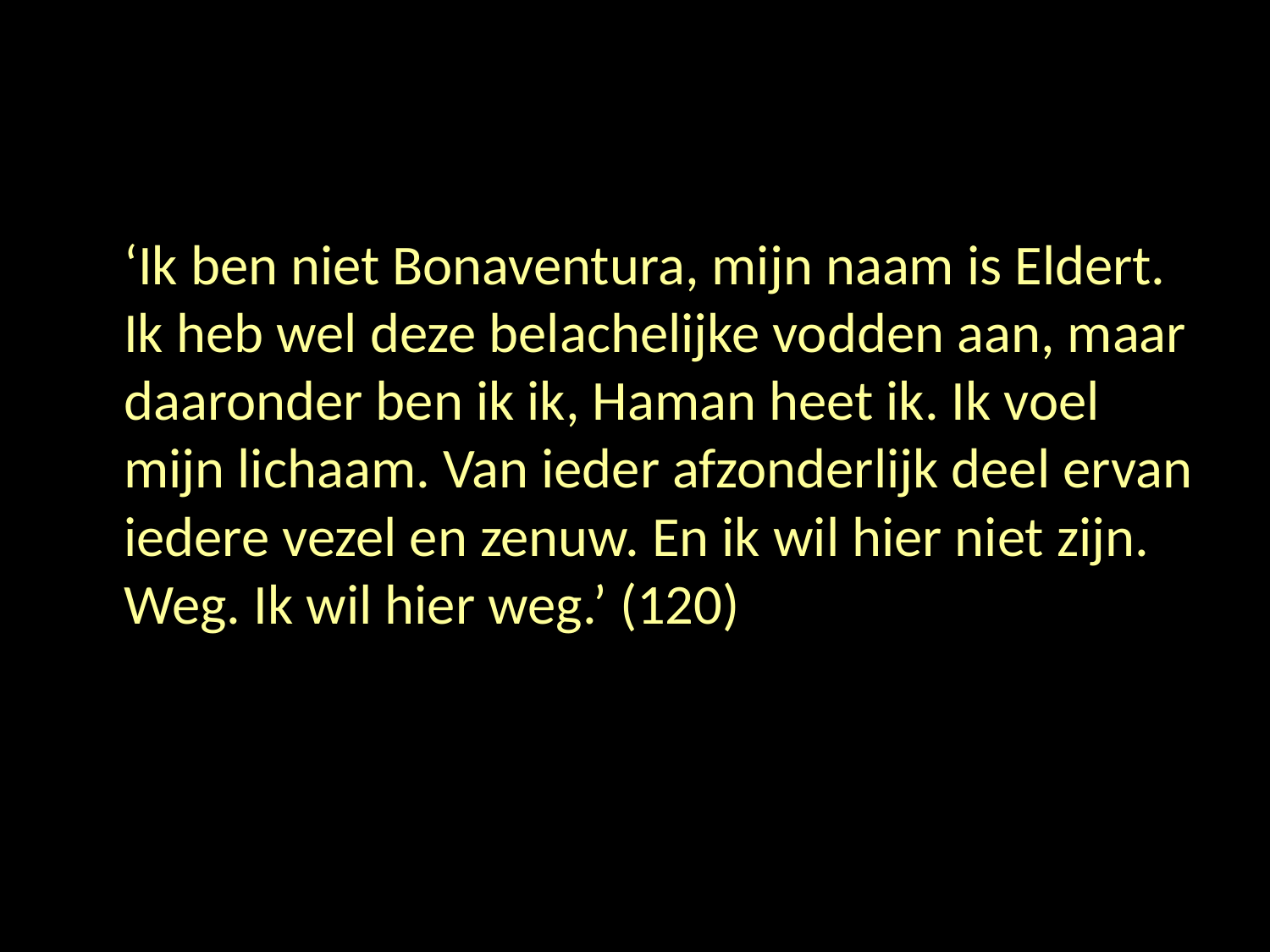

#
	‘Ik ben niet Bonaventura, mijn naam is Eldert. Ik heb wel deze belachelijke vodden aan, maar daaronder ben ik ik, Haman heet ik. Ik voel mijn lichaam. Van ieder afzonderlijk deel ervan iedere vezel en zenuw. En ik wil hier niet zijn. Weg. Ik wil hier weg.’ (120)